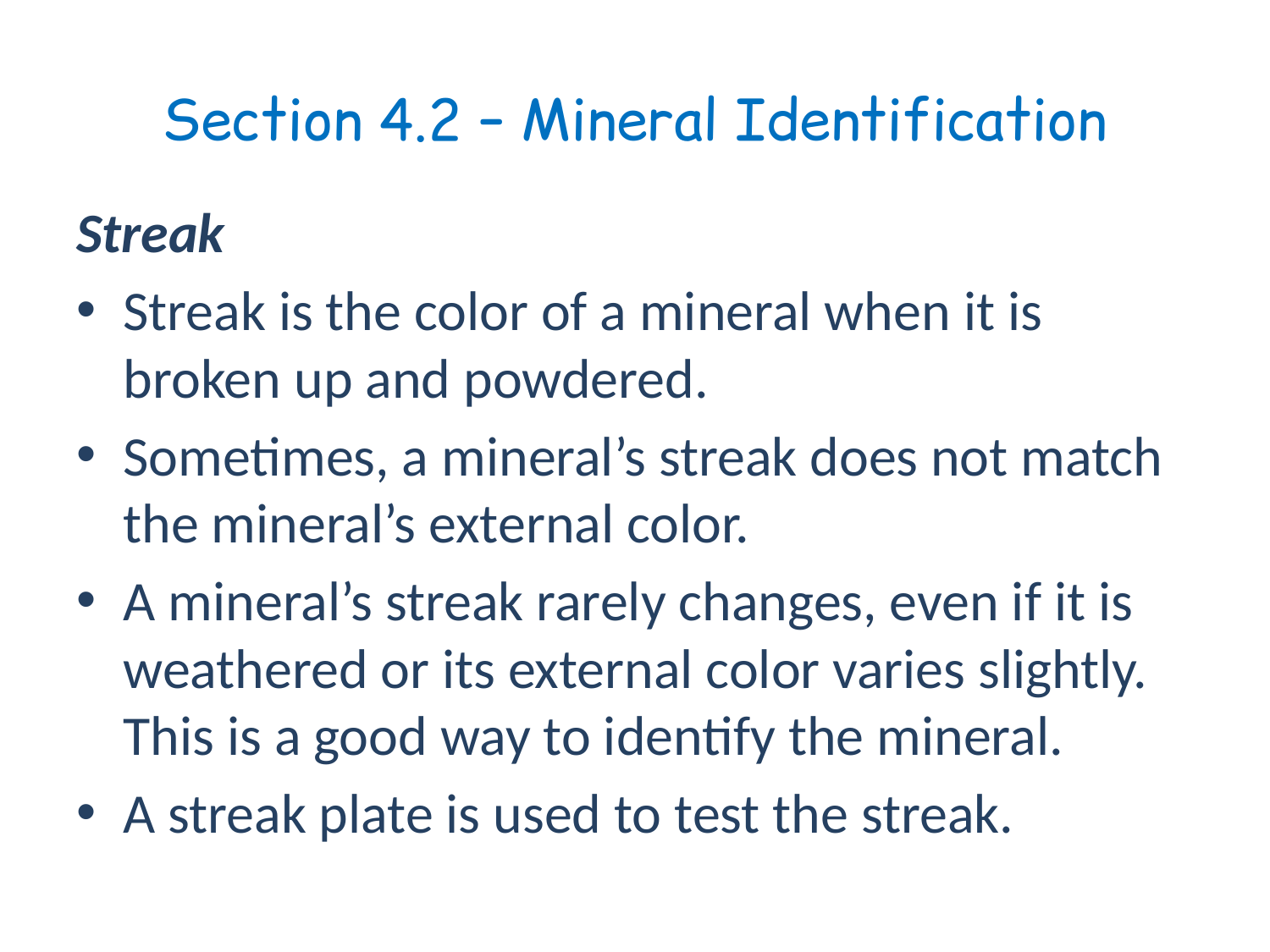

# Section 4.2 – Mineral Identification
Streak
Streak is the color of a mineral when it is broken up and powdered.
Sometimes, a mineral’s streak does not match the mineral’s external color.
A mineral’s streak rarely changes, even if it is weathered or its external color varies slightly.  This is a good way to identify the mineral.
A streak plate is used to test the streak.